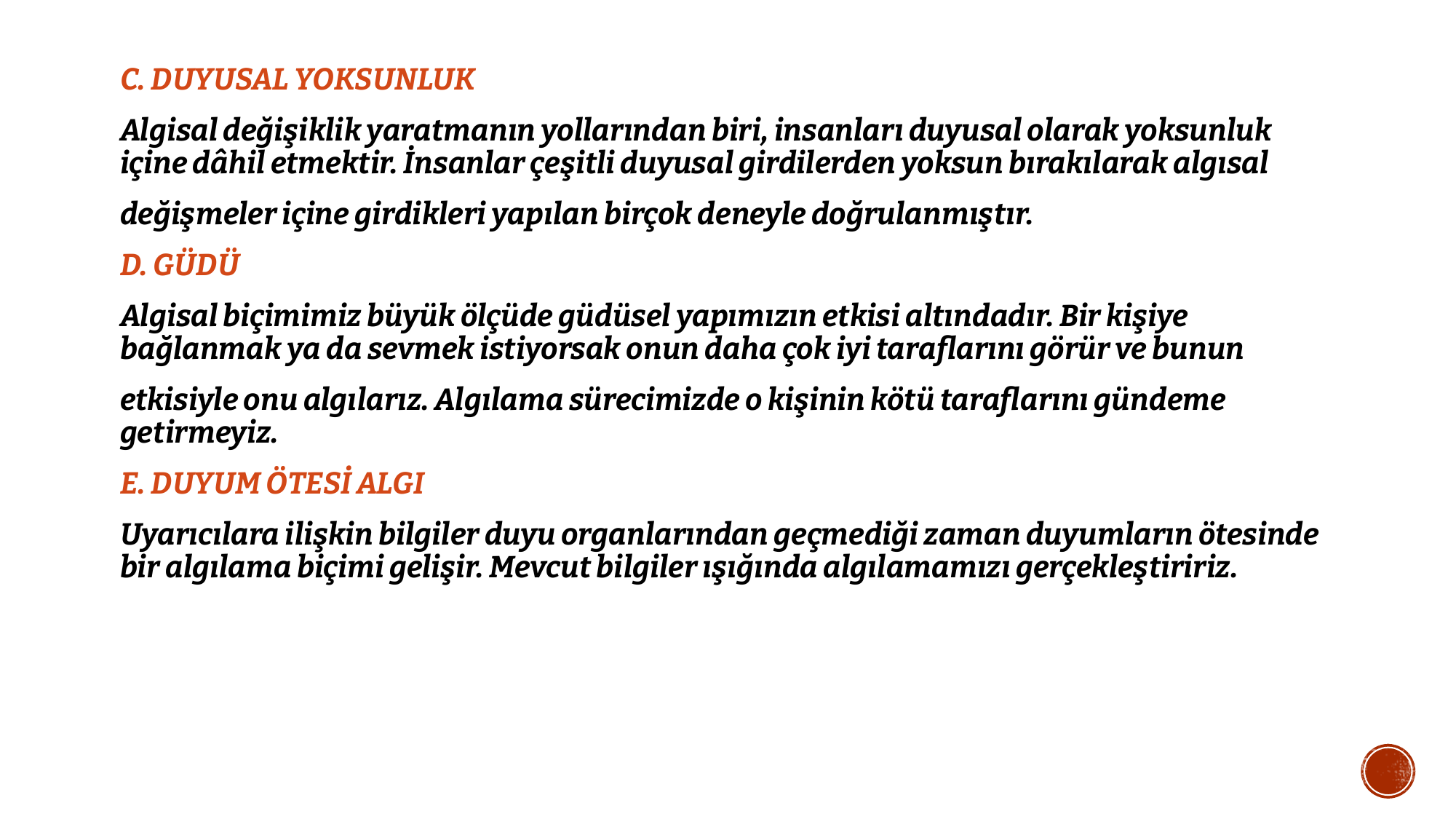

C. DUYUSAL YOKSUNLUK
Algisal değişiklik yaratmanın yollarından biri, insanları duyusal olarak yoksunluk içine dâhil etmektir. İnsanlar çeşitli duyusal girdilerden yoksun bırakılarak algısal
değişmeler içine girdikleri yapılan birçok deneyle doğrulanmıştır.
D. GÜDÜ
Algisal biçimimiz büyük ölçüde güdüsel yapımızın etkisi altındadır. Bir kişiye bağlanmak ya da sevmek istiyorsak onun daha çok iyi taraflarını görür ve bunun
etkisiyle onu algılarız. Algılama sürecimizde o kişinin kötü taraflarını gündeme getirmeyiz.
E. DUYUM ÖTESİ ALGI
Uyarıcılara ilişkin bilgiler duyu organlarından geçmediği zaman duyumların ötesinde bir algılama biçimi gelişir. Mevcut bilgiler ışığında algılamamızı gerçekleştiririz.